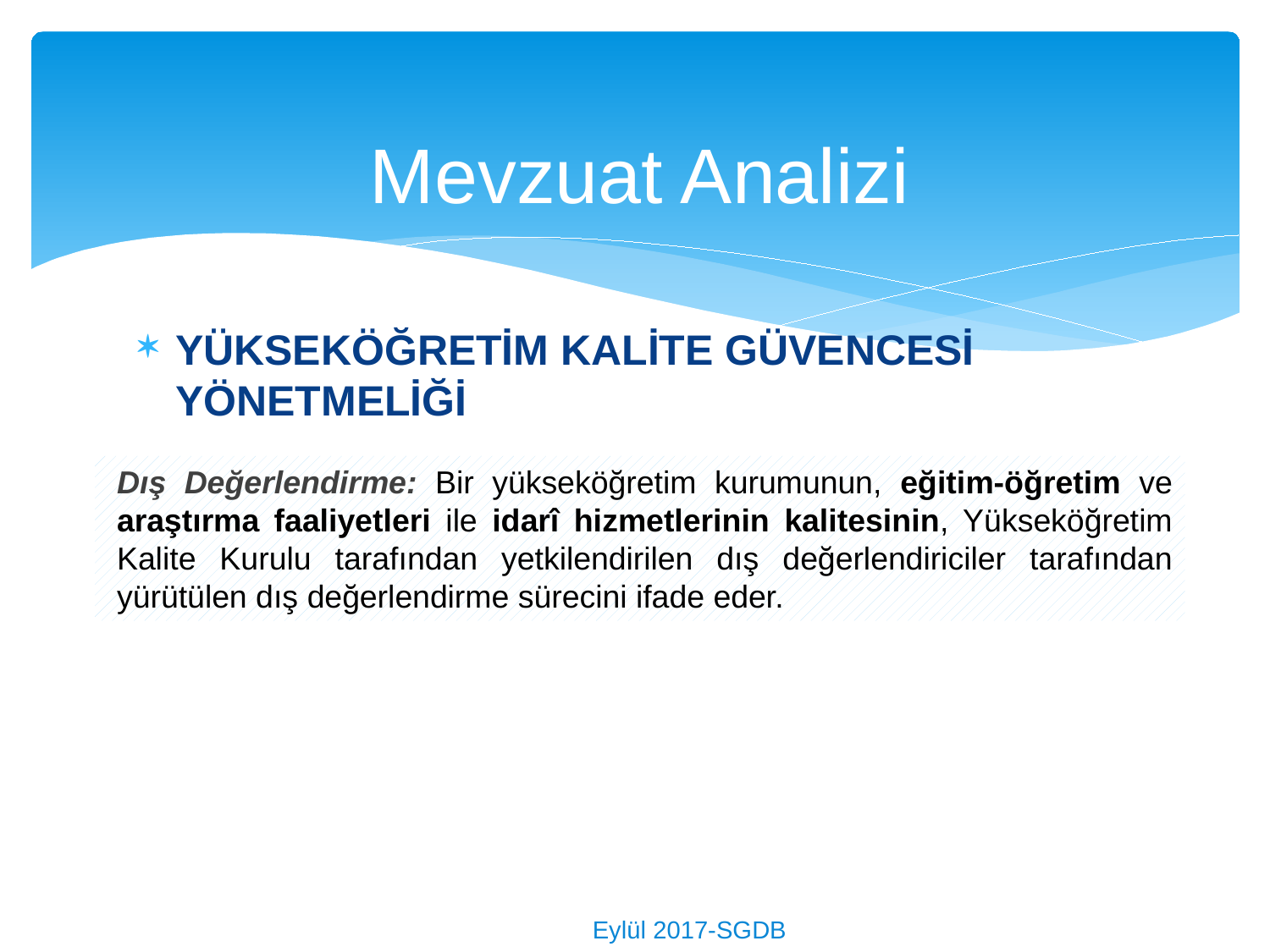

# Mevzuat Analizi
YÜKSEKÖĞRETİM KALİTE GÜVENCESİ YÖNETMELİĞİ
Dış Değerlendirme: Bir yükseköğretim kurumunun, eğitim-öğretim ve araştırma faaliyetleri ile idarî hizmetlerinin kalitesinin, Yükseköğretim Kalite Kurulu tarafından yetkilendirilen dış değerlendiriciler tarafından yürütülen dış değerlendirme sürecini ifade eder.

Eylül 2017-SGDB